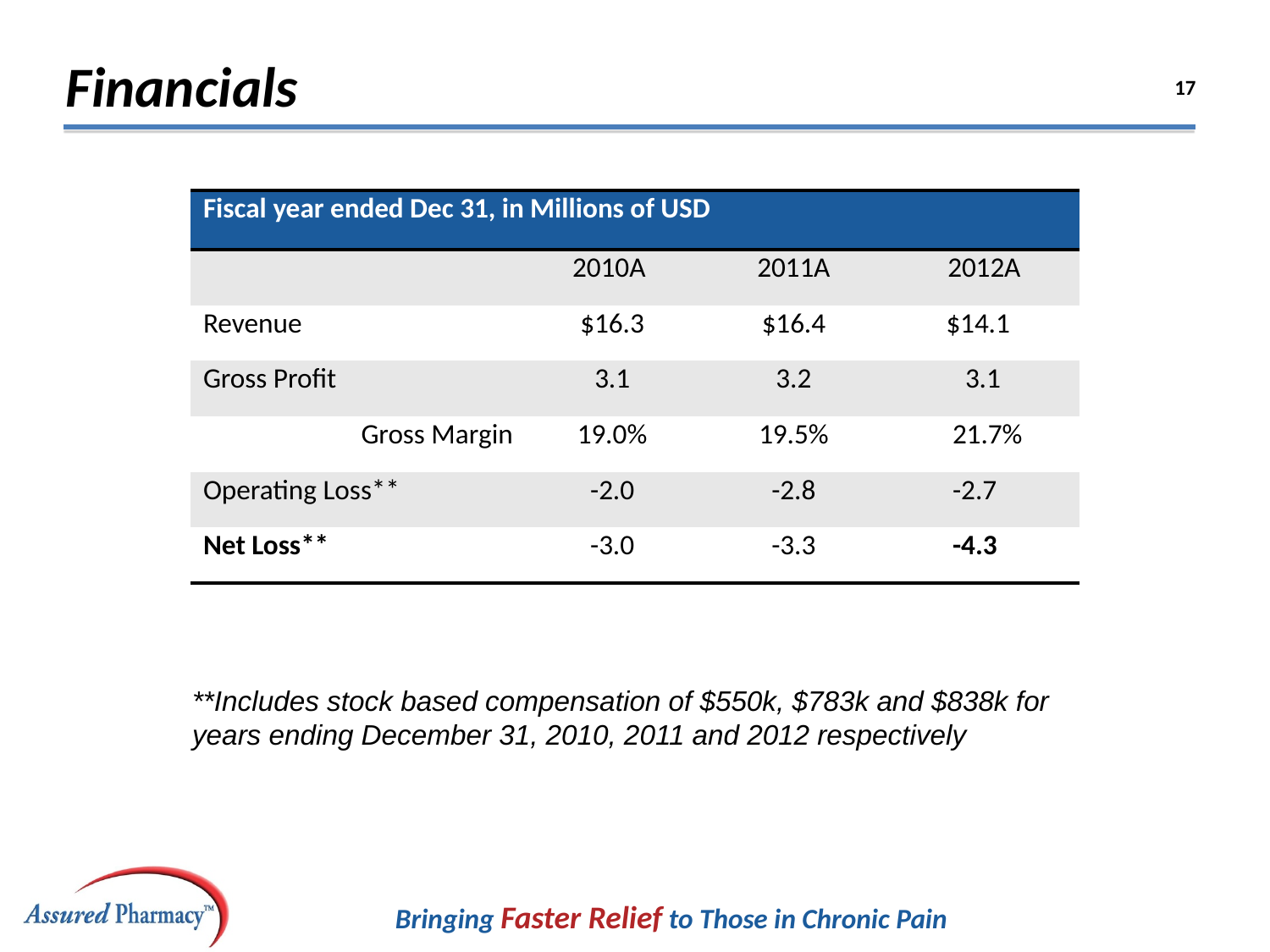

Financials
| Fiscal year ended Dec 31, in Millions of USD |  |  |  |
| --- | --- | --- | --- |
|  | 2010A | 2011A | 2012A |
| Revenue | $16.3 | $16.4 | $14.1 |
| Gross Profit | 3.1 | 3.2 | 3.1 |
| Gross Margin | 19.0% | 19.5% | 21.7% |
| Operating Loss\*\* | -2.0 | -2.8 | -2.7 |
| Net Loss\*\* | -3.0 | -3.3 | -4.3 |
**Includes stock based compensation of $550k, $783k and $838k for years ending December 31, 2010, 2011 and 2012 respectively